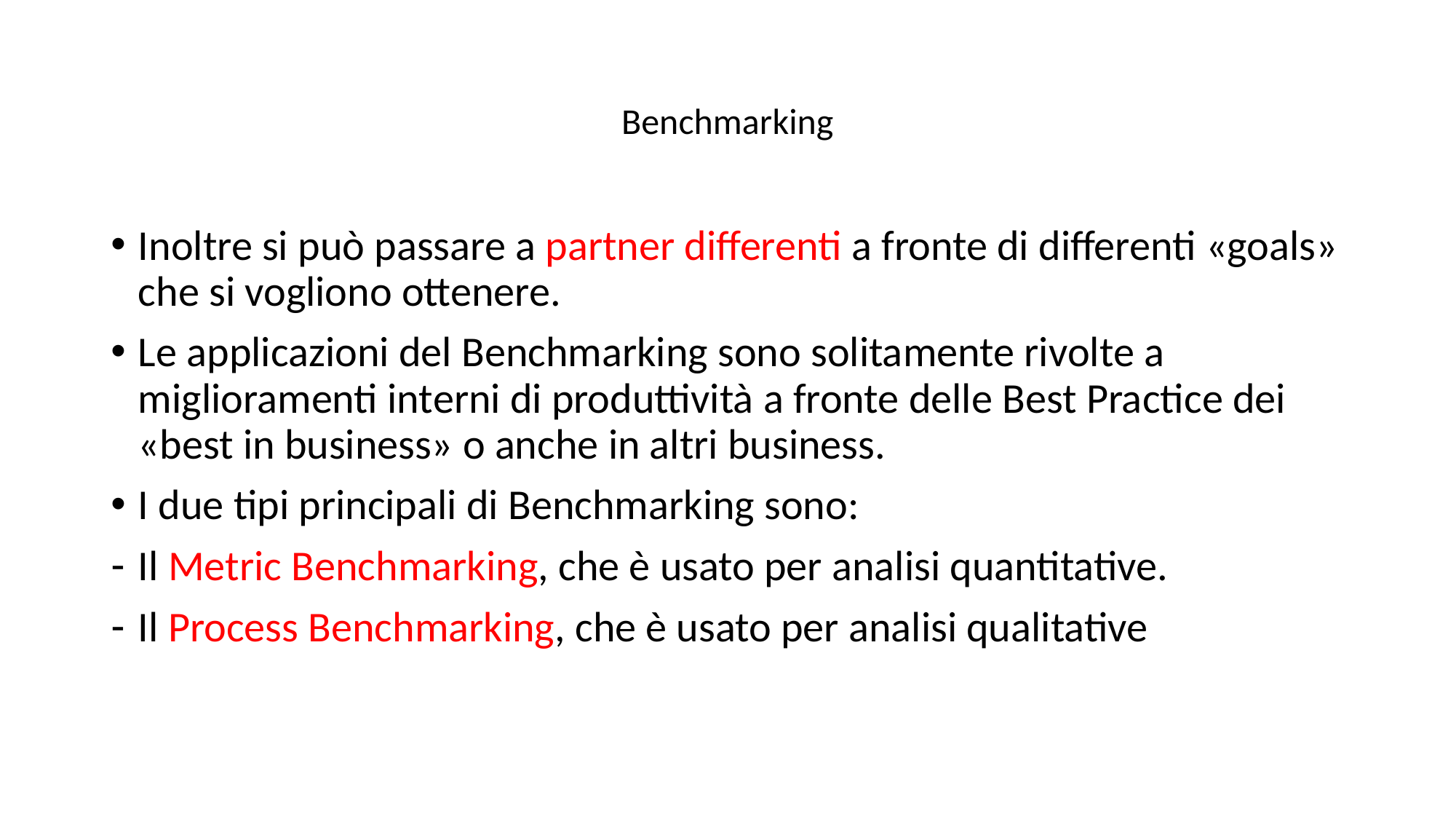

# Benchmarking
Inoltre si può passare a partner differenti a fronte di differenti «goals» che si vogliono ottenere.
Le applicazioni del Benchmarking sono solitamente rivolte a miglioramenti interni di produttività a fronte delle Best Practice dei «best in business» o anche in altri business.
I due tipi principali di Benchmarking sono:
Il Metric Benchmarking, che è usato per analisi quantitative.
Il Process Benchmarking, che è usato per analisi qualitative